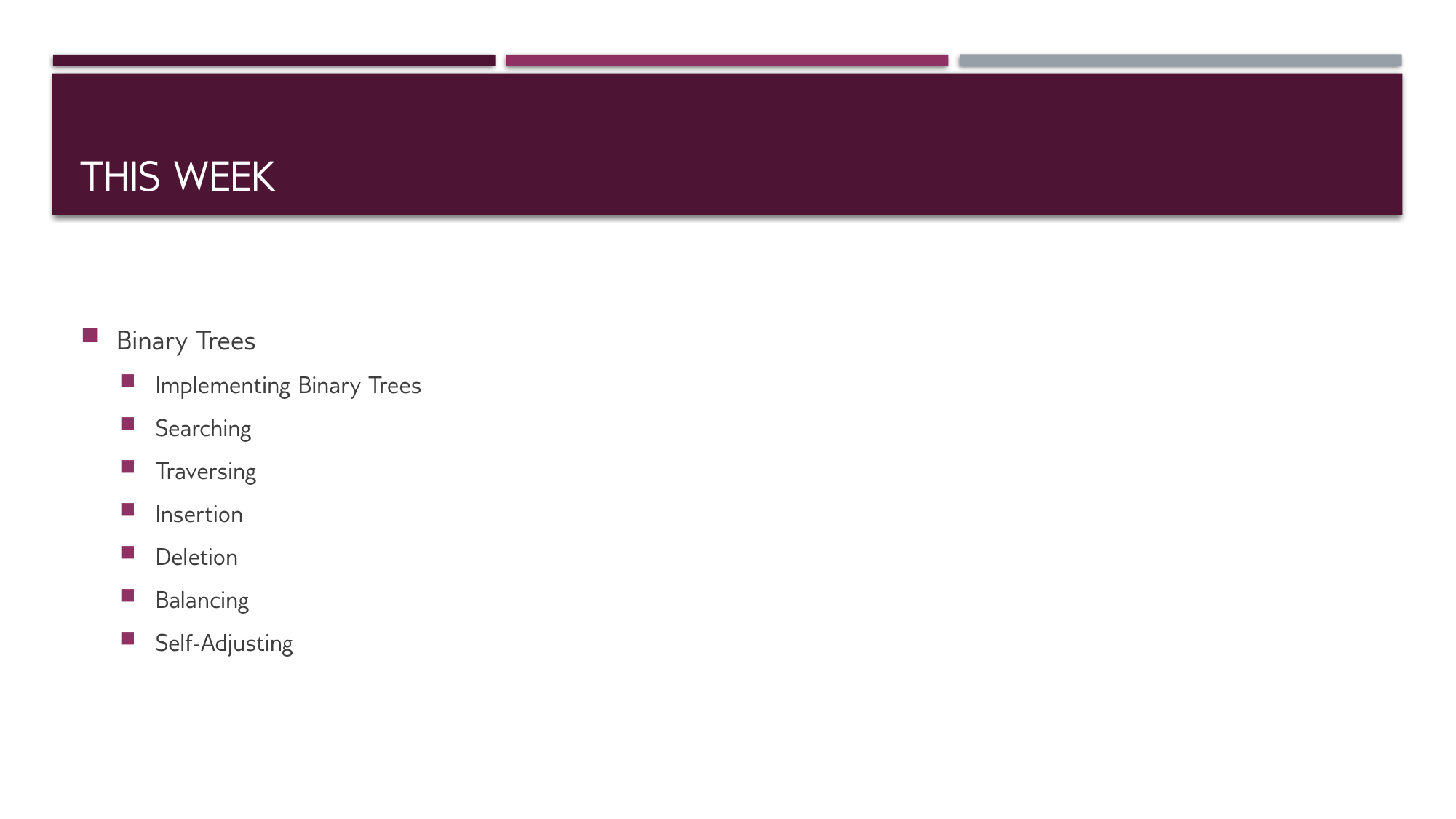

# This week
Binary Trees
Implementing Binary Trees
Searching
Traversing
Insertion
Deletion
Balancing
Self-Adjusting